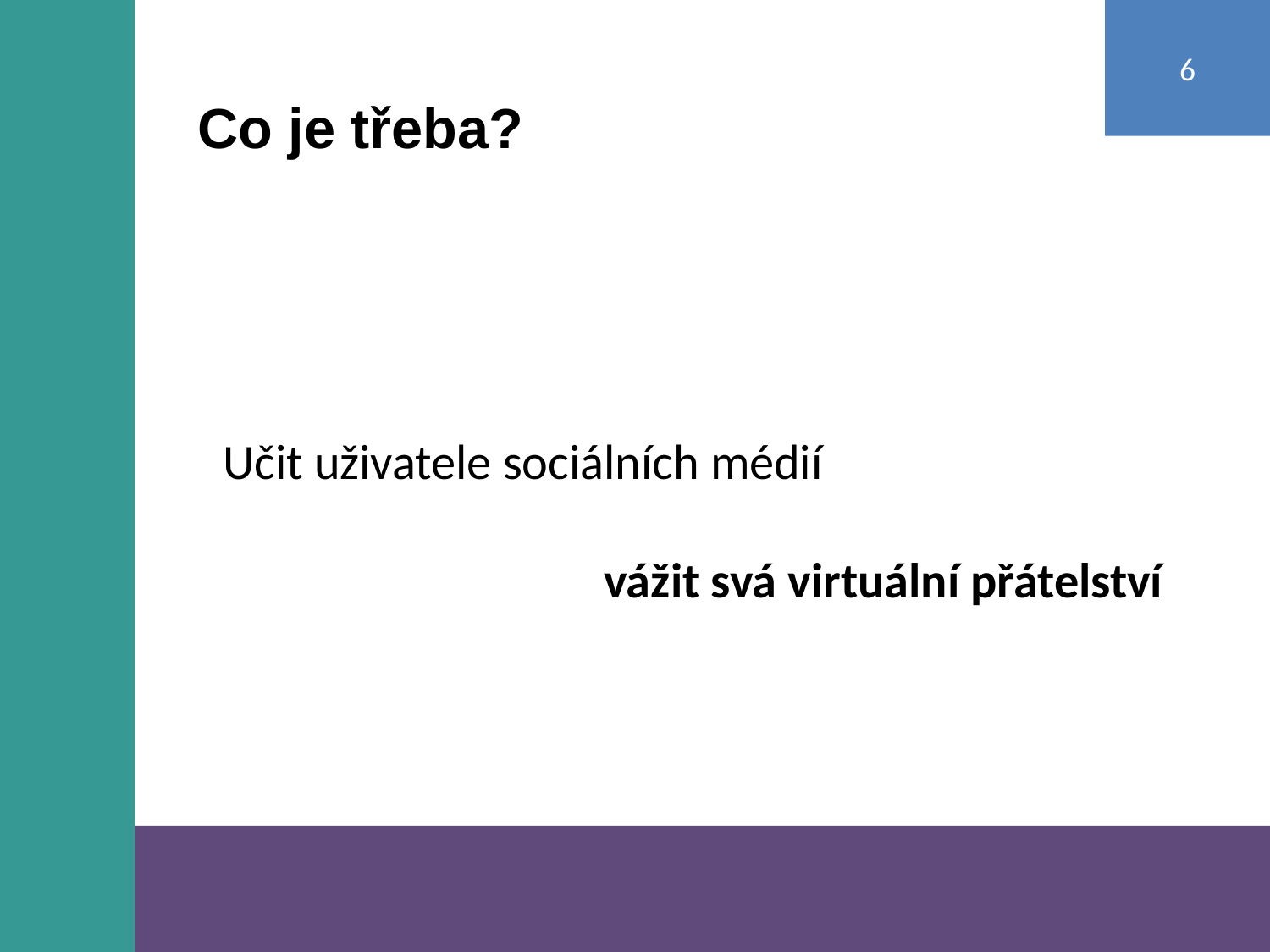

6
Co je třeba?
#

Učit uživatele sociálních médií
			vážit svá virtuální přátelství